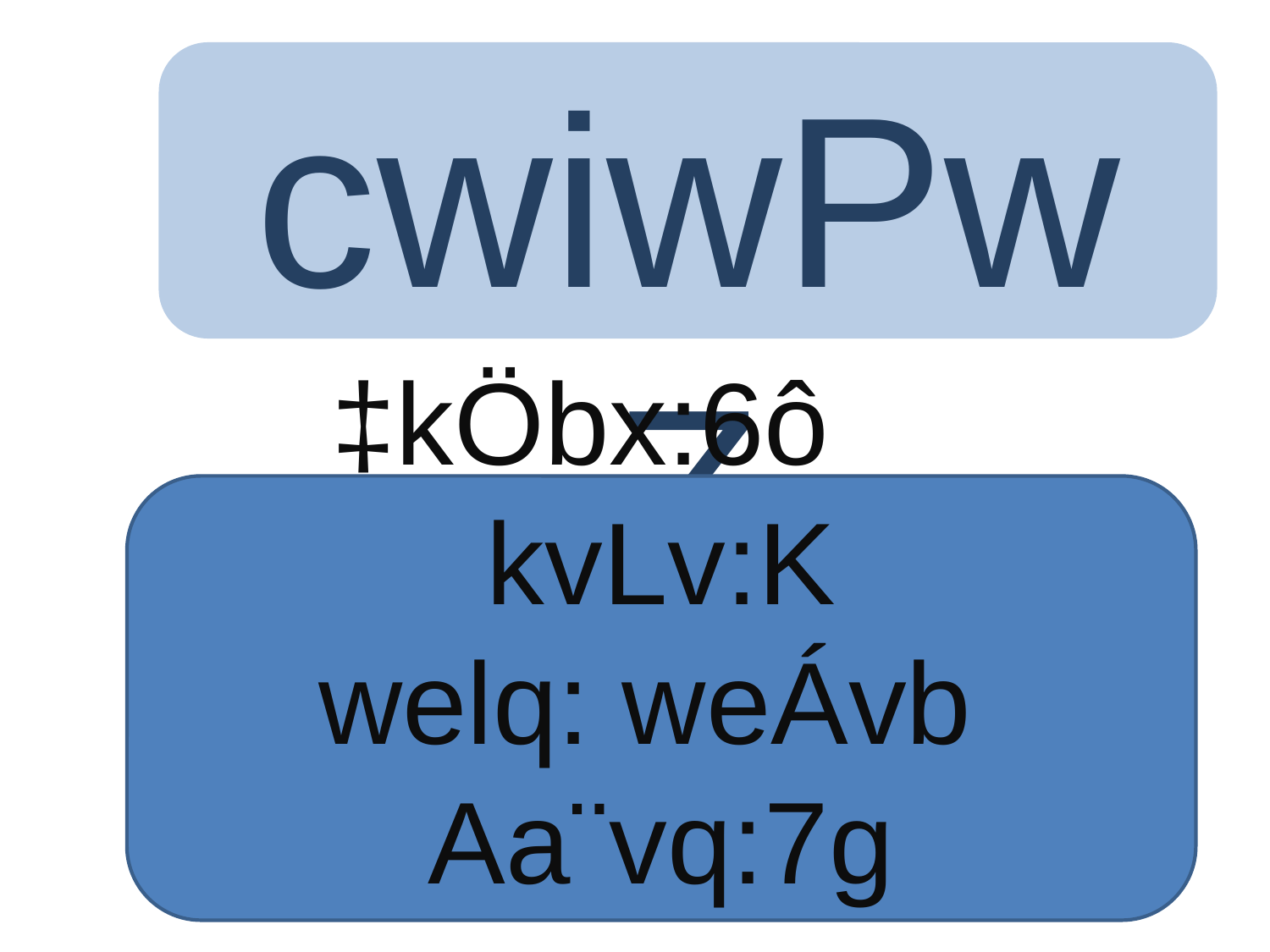

cvV cwiwPwZ
‡kÖbx:6ô      kvLv:K
welq: weÁvb  Aa¨vq:7g